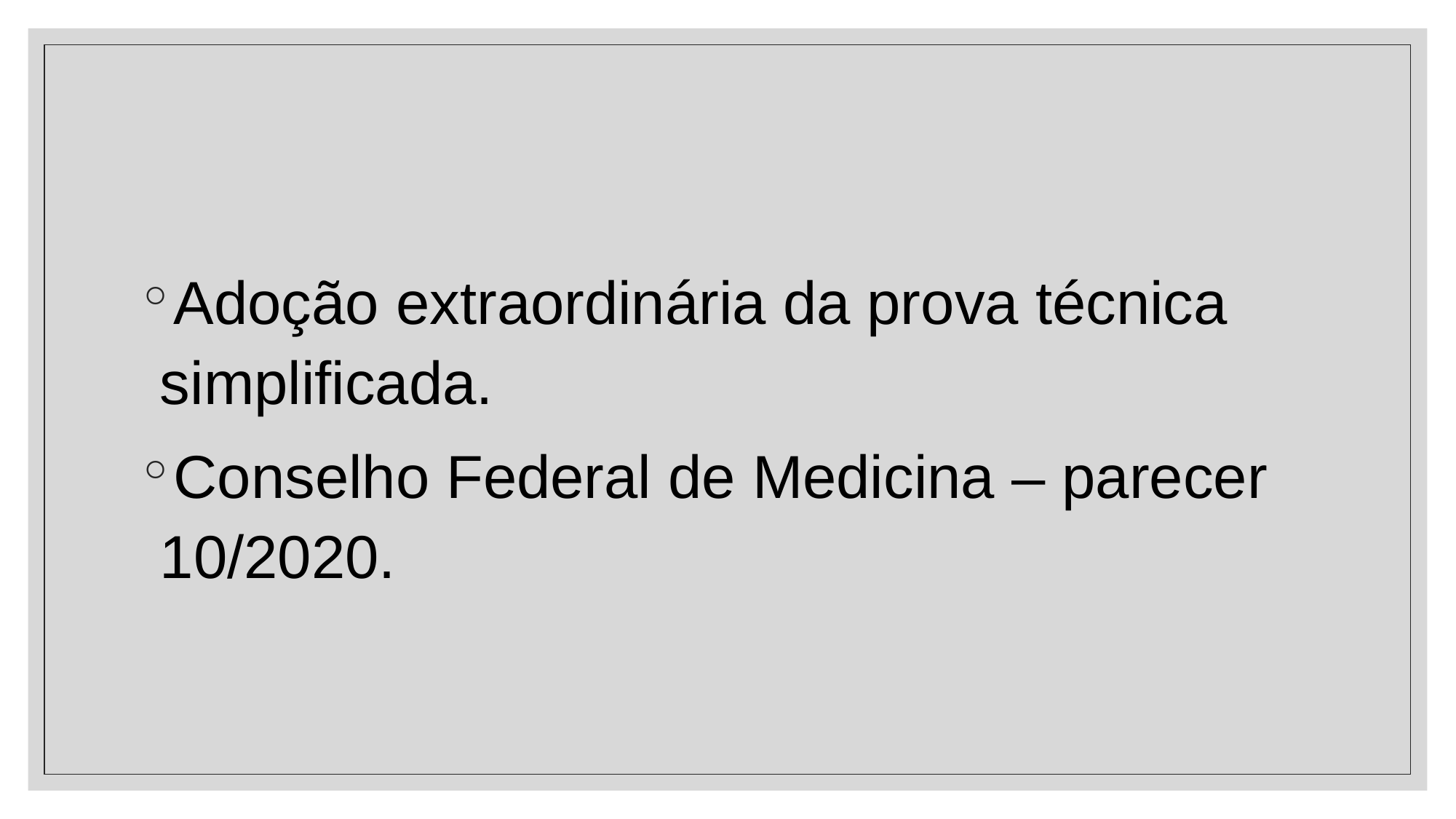

#
Adoção extraordinária da prova técnica simplificada.
Conselho Federal de Medicina – parecer 10/2020.